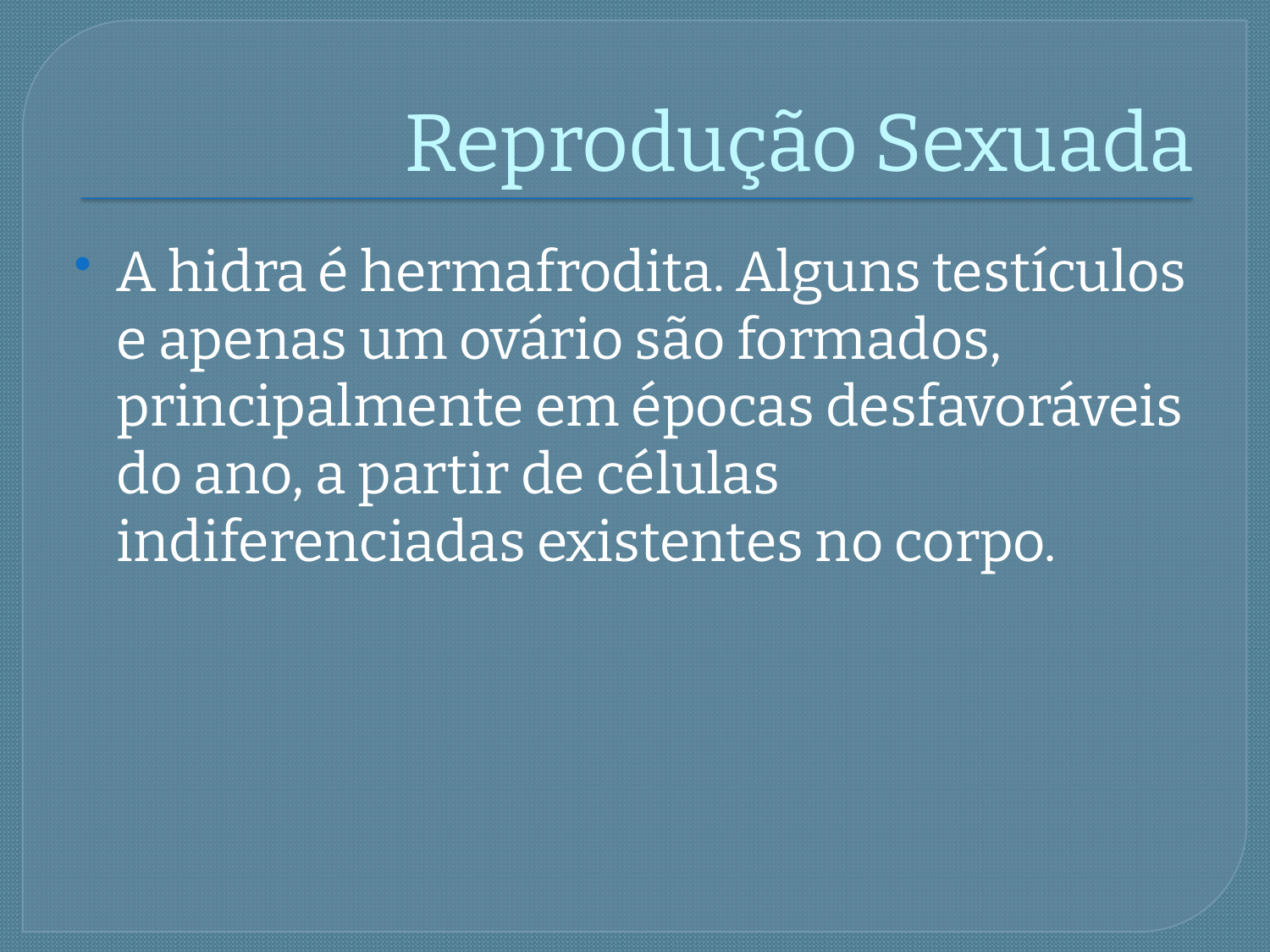

# Reprodução Sexuada
A hidra é hermafrodita. Alguns testículos e apenas um ovário são formados, principalmente em épocas desfavoráveis do ano, a partir de células indiferenciadas existentes no corpo.